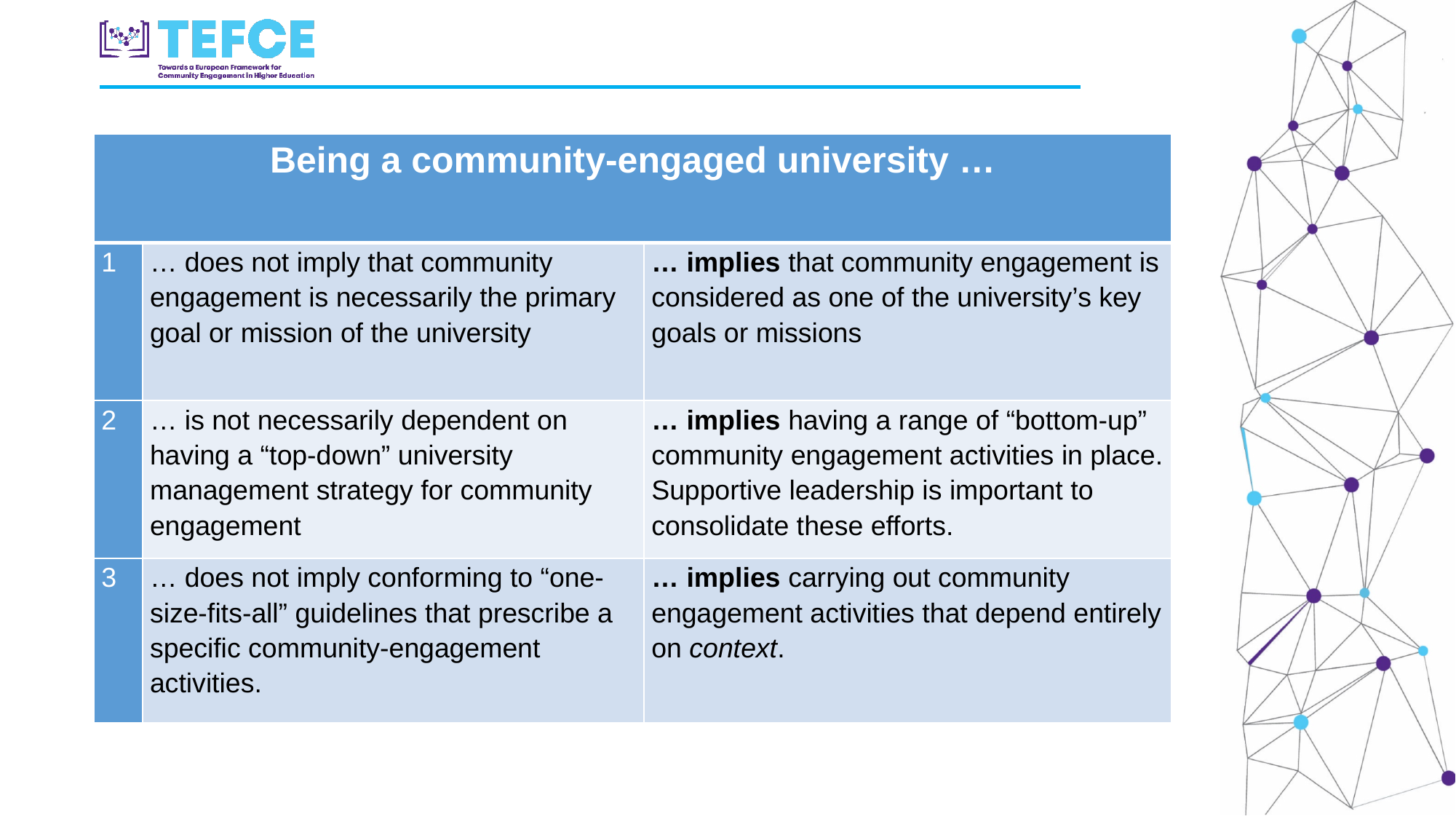

| Being a community-engaged university … |  |  |
| --- | --- | --- |
| 1 | … does not imply that community engagement is necessarily the primary goal or mission of the university | … implies that community engagement is considered as one of the university’s key goals or missions |
| 2 | … is not necessarily dependent on having a “top-down” university management strategy for community engagement | … implies having a range of “bottom-up” community engagement activities in place. Supportive leadership is important to consolidate these efforts. |
| 3 | … does not imply conforming to “one-size-fits-all” guidelines that prescribe a specific community-engagement activities. | … implies carrying out community engagement activities that depend entirely on context. |